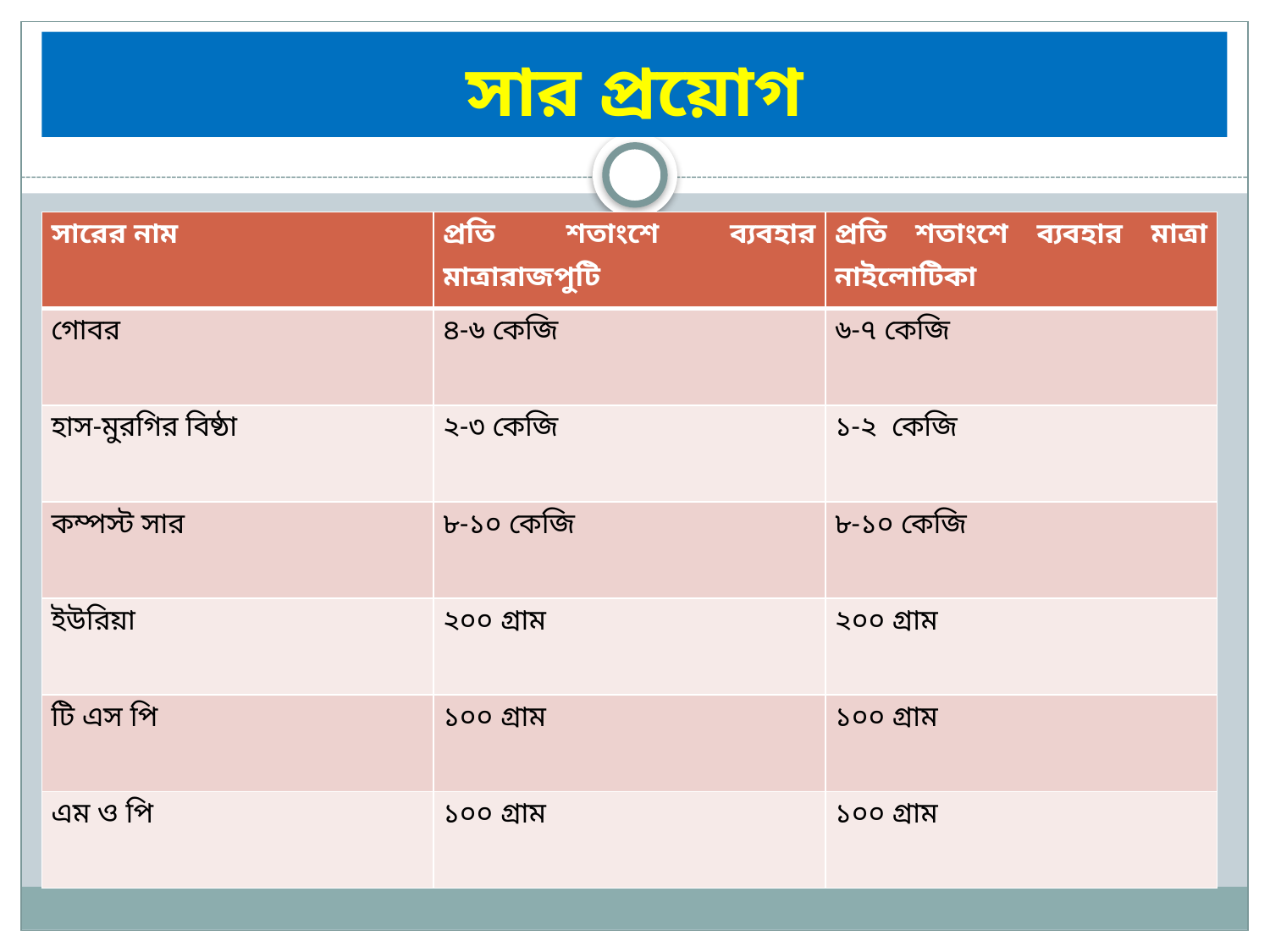

# সার প্রয়োগ
| সারের নাম | প্রতি শতাংশে ব্যবহার মাত্রারাজপুটি | প্রতি শতাংশে ব্যবহার মাত্রা নাইলোটিকা |
| --- | --- | --- |
| গোবর | ৪-৬ কেজি | ৬-৭ কেজি |
| হাস-মুরগির বিষ্ঠা | ২-৩ কেজি | ১-২ কেজি |
| কম্পস্ট সার | ৮-১০ কেজি | ৮-১০ কেজি |
| ইউরিয়া | ২০০ গ্রাম | ২০০ গ্রাম |
| টি এস পি | ১০০ গ্রাম | ১০০ গ্রাম |
| এম ও পি | ১০০ গ্রাম | ১০০ গ্রাম |